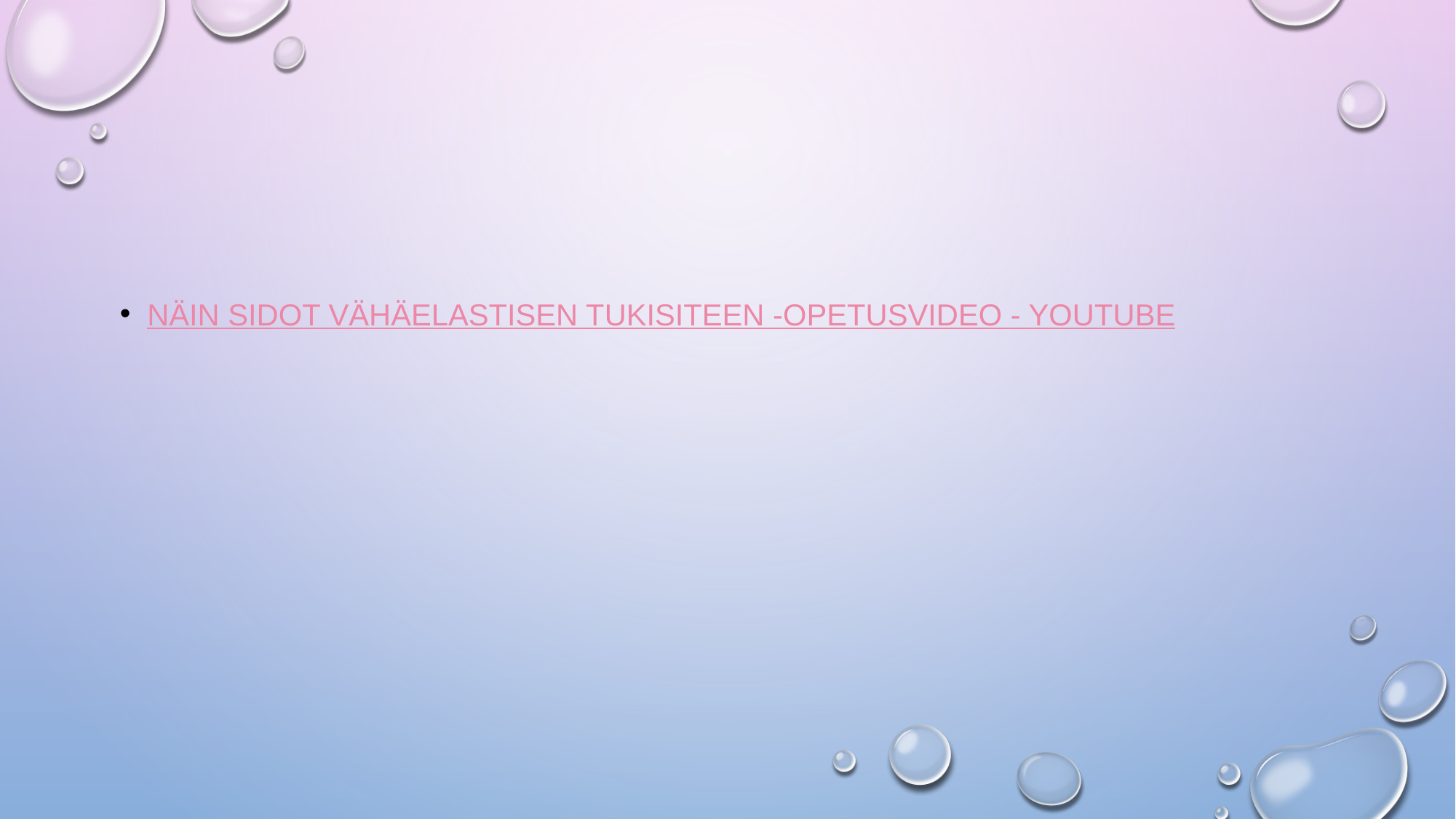

#
Näin sidot vähäelastisen tukisiteen -opetusvideo - YouTube